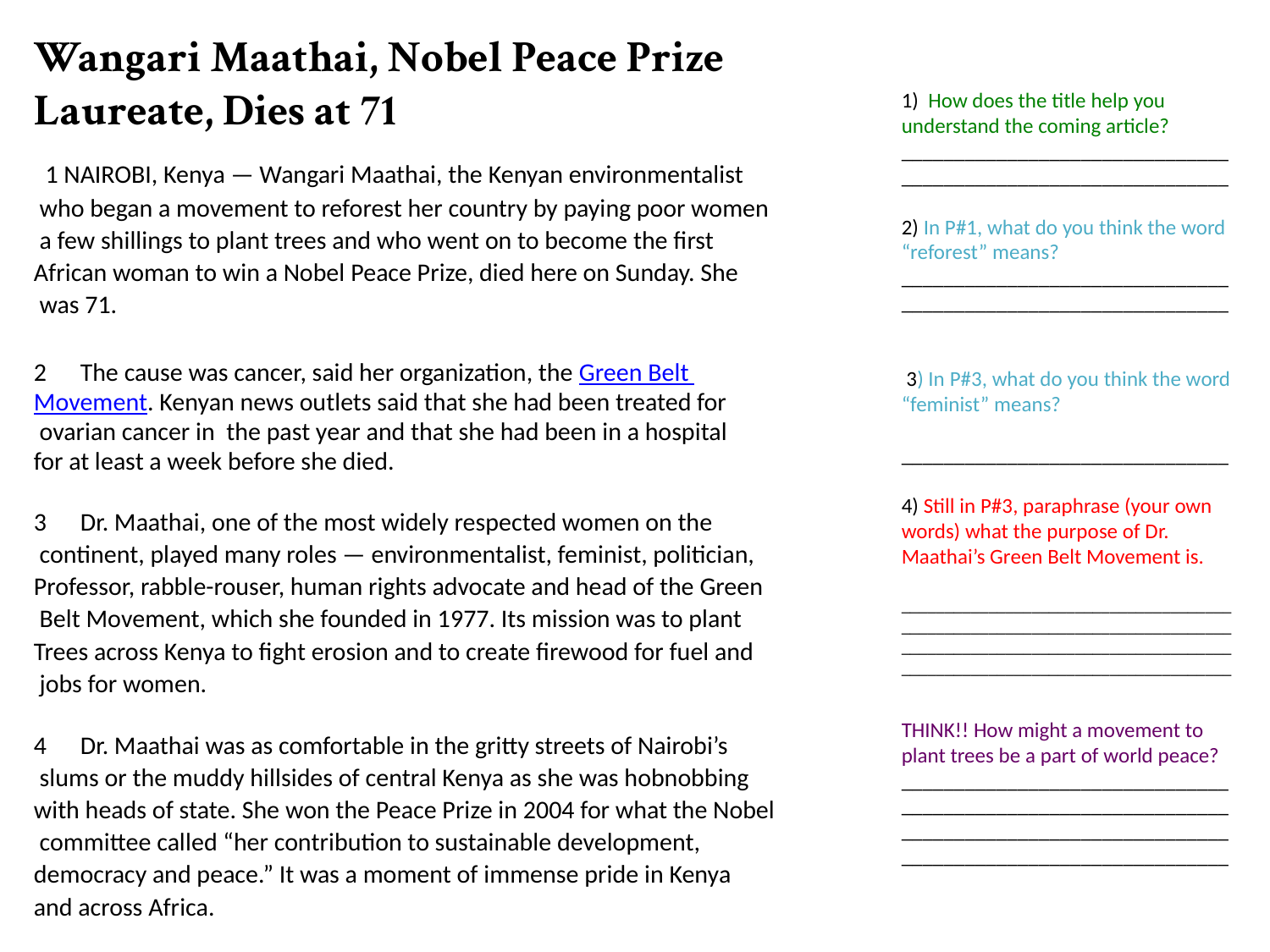

Wangari Maathai, Nobel Peace Prize Laureate, Dies at 71
 1 NAIROBI, Kenya — Wangari Maathai, the Kenyan environmentalist
 who began a movement to reforest her country by paying poor women
 a few shillings to plant trees and who went on to become the first
African woman to win a Nobel Peace Prize, died here on Sunday. She
 was 71.

The cause was cancer, said her organization, the Green Belt
Movement. Kenyan news outlets said that she had been treated for
 ovarian cancer in  the past year and that she had been in a hospital
for at least a week before she died.

Dr. Maathai, one of the most widely respected women on the
 continent, played many roles — environmentalist, feminist, politician,
Professor, rabble-rouser, human rights advocate and head of the Green
 Belt Movement, which she founded in 1977. Its mission was to plant
Trees across Kenya to fight erosion and to create firewood for fuel and
 jobs for women.

Dr. Maathai was as comfortable in the gritty streets of Nairobi’s
 slums or the muddy hillsides of central Kenya as she was hobnobbing
with heads of state. She won the Peace Prize in 2004 for what the Nobel
 committee called “her contribution to sustainable development,
democracy and peace.” It was a moment of immense pride in Kenya
and across Africa.

1)  How does the title help you understand the coming article?
______________________________________________________________

2) In P#1, what do you think the word “reforest” means?
______________________________________________________________

 3) In P#3, what do you think the word “feminist” means?

_______________________________
4) Still in P#3, paraphrase (your own words) what the purpose of Dr. Maathai’s Green Belt Movement is.
________________________________________________________________________________________________________________________________________________________
THINK!! How might a movement to plant trees be a part of world peace?
____________________________________________________________________________________________________________________________